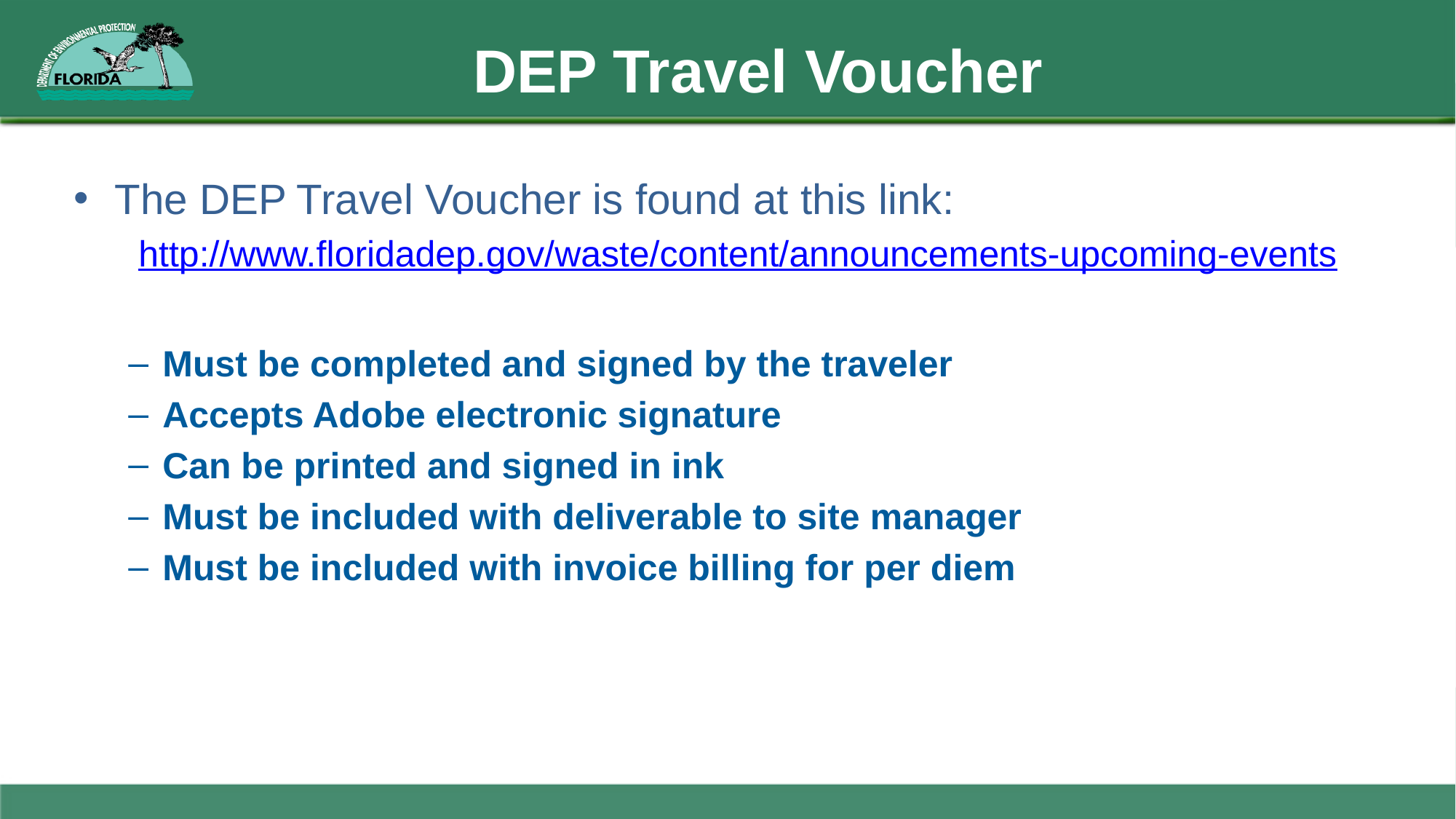

# DEP Travel Voucher
The DEP Travel Voucher is found at this link:
 http://www.floridadep.gov/waste/content/announcements-upcoming-events

Must be completed and signed by the traveler
Accepts Adobe electronic signature
Can be printed and signed in ink
Must be included with deliverable to site manager
Must be included with invoice billing for per diem